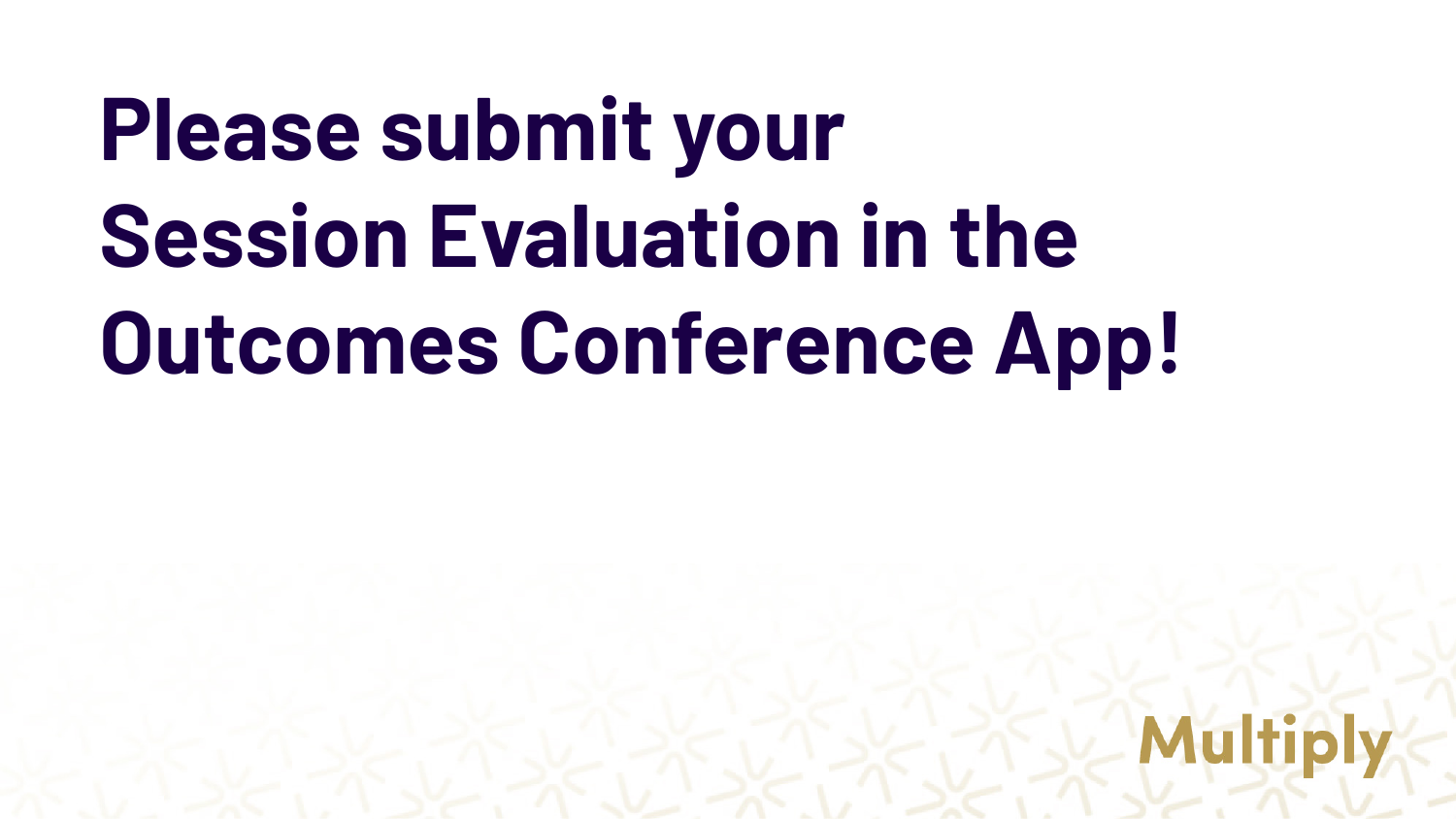

# Please submit your Session Evaluation in the Outcomes Conference App!